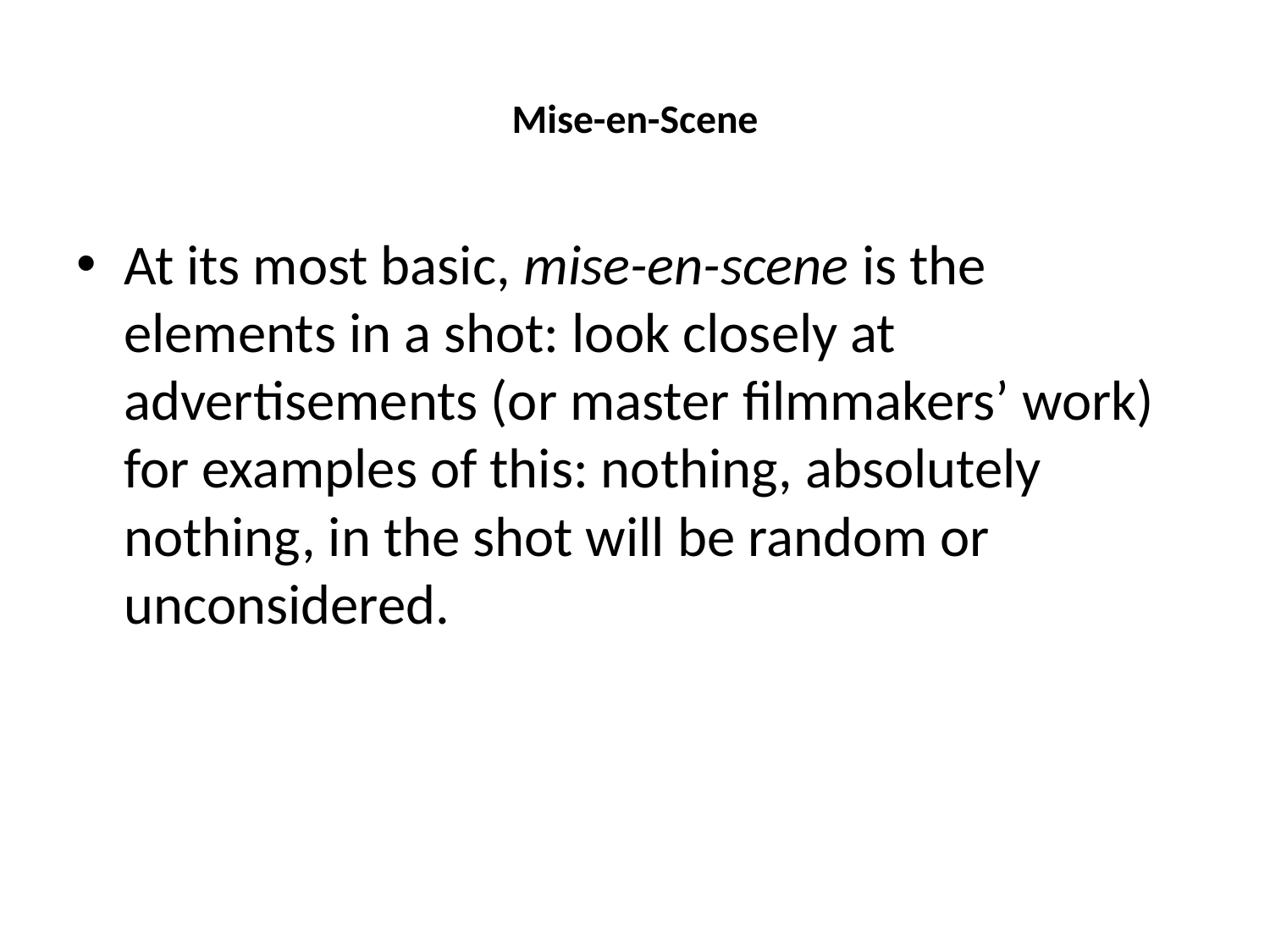

# Mise-en-Scene
At its most basic, mise-en-scene is the elements in a shot: look closely at advertisements (or master filmmakers’ work) for examples of this: nothing, absolutely nothing, in the shot will be random or unconsidered.